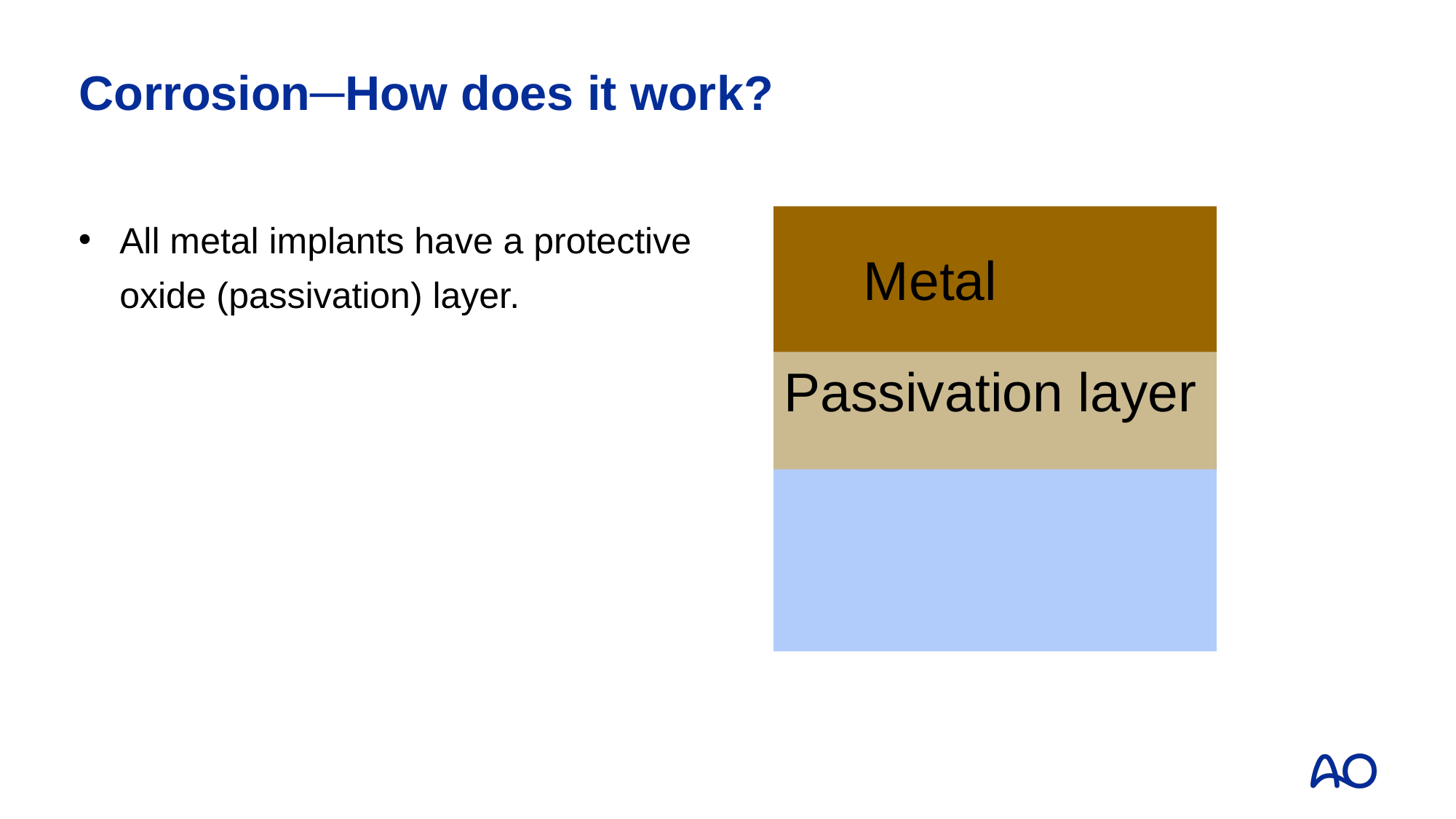

# Corrosion─How does it work?

All metal implants have a protective oxide (passivation) layer.

Metal

Passivation layer